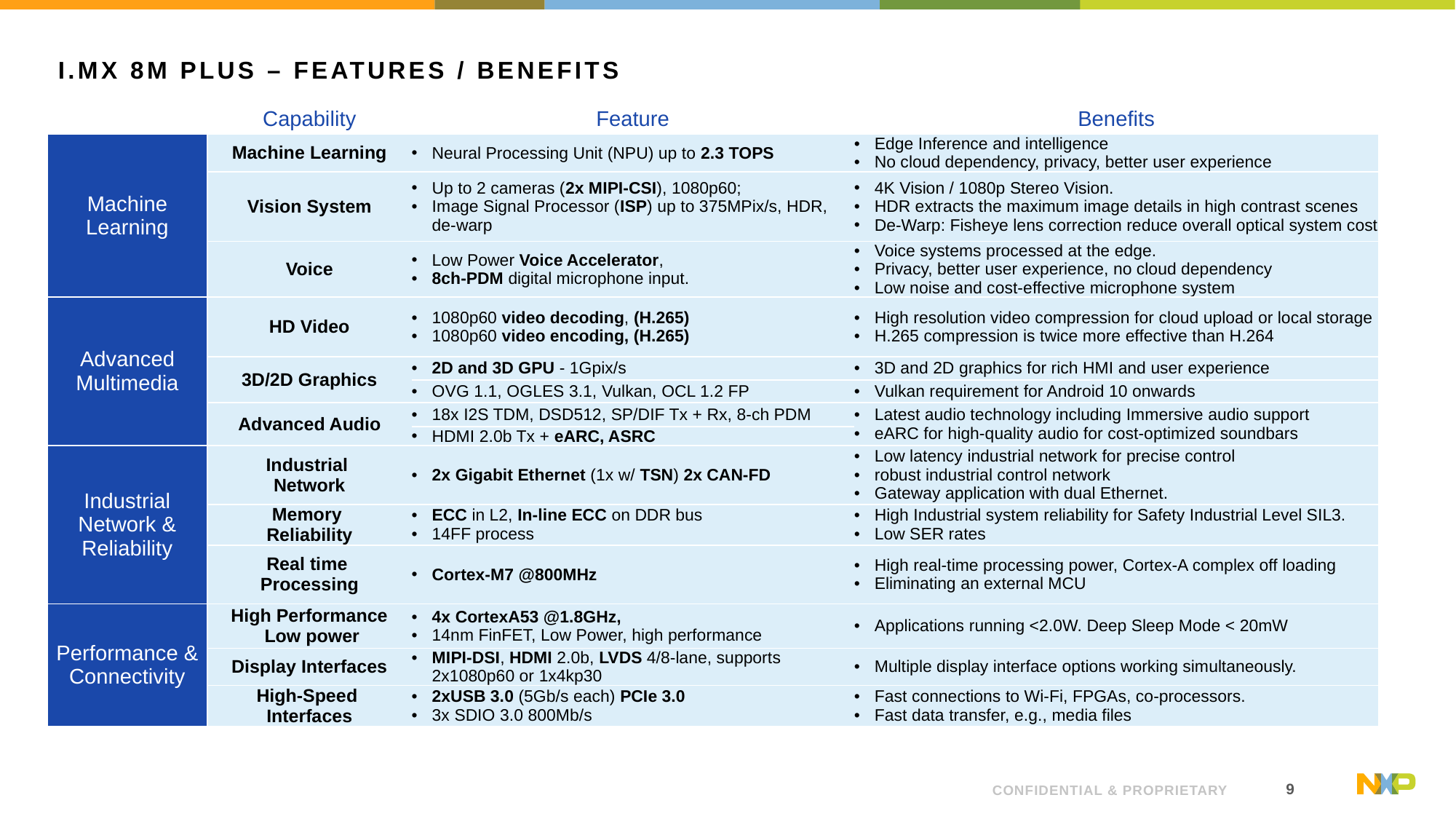

# i.MX 8M Plus – Features / Benefits
|  | Capability | Feature | Benefits |
| --- | --- | --- | --- |
| Machine Learning | Machine Learning | Neural Processing Unit (NPU) up to 2.3 TOPS | Edge Inference and intelligence No cloud dependency, privacy, better user experience |
|  | Vision System | Up to 2 cameras (2x MIPI-CSI), 1080p60; Image Signal Processor (ISP) up to 375MPix/s, HDR, de-warp | 4K Vision / 1080p Stereo Vision. HDR extracts the maximum image details in high contrast scenes De-Warp: Fisheye lens correction reduce overall optical system cost |
|  | Voice | Low Power Voice Accelerator, 8ch-PDM digital microphone input. | Voice systems processed at the edge. Privacy, better user experience, no cloud dependency Low noise and cost-effective microphone system |
| Advanced Multimedia | HD Video | 1080p60 video decoding, (H.265) 1080p60 video encoding, (H.265) | High resolution video compression for cloud upload or local storage H.265 compression is twice more effective than H.264 |
|  | 3D/2D Graphics | 2D and 3D GPU - 1Gpix/s | 3D and 2D graphics for rich HMI and user experience |
|  |  | OVG 1.1, OGLES 3.1, Vulkan, OCL 1.2 FP | Vulkan requirement for Android 10 onwards |
|  | Advanced Audio | 18x I2S TDM, DSD512, SP/DIF Tx + Rx, 8-ch PDM | Latest audio technology including Immersive audio support eARC for high-quality audio for cost-optimized soundbars |
|  |  | HDMI 2.0b Tx + eARC, ASRC |  |
| Industrial Network & Reliability | Industrial Network | 2x Gigabit Ethernet (1x w/ TSN) 2x CAN-FD | Low latency industrial network for precise control robust industrial control network Gateway application with dual Ethernet. |
|  | Memory Reliability | ECC in L2, In-line ECC on DDR bus 14FF process | High Industrial system reliability for Safety Industrial Level SIL3. Low SER rates |
|  | Real time Processing | Cortex-M7 @800MHz | High real-time processing power, Cortex-A complex off loading Eliminating an external MCU |
| Performance & Connectivity | High Performance Low power | 4x CortexA53 @1.8GHz, 14nm FinFET, Low Power, high performance | Applications running <2.0W. Deep Sleep Mode < 20mW |
|  | Display Interfaces | MIPI-DSI, HDMI 2.0b, LVDS 4/8-lane, supports 2x1080p60 or 1x4kp30 | Multiple display interface options working simultaneously. |
|  | High-Speed Interfaces | 2xUSB 3.0 (5Gb/s each) PCIe 3.0 3x SDIO 3.0 800Mb/s | Fast connections to Wi-Fi, FPGAs, co-processors. Fast data transfer, e.g., media files |